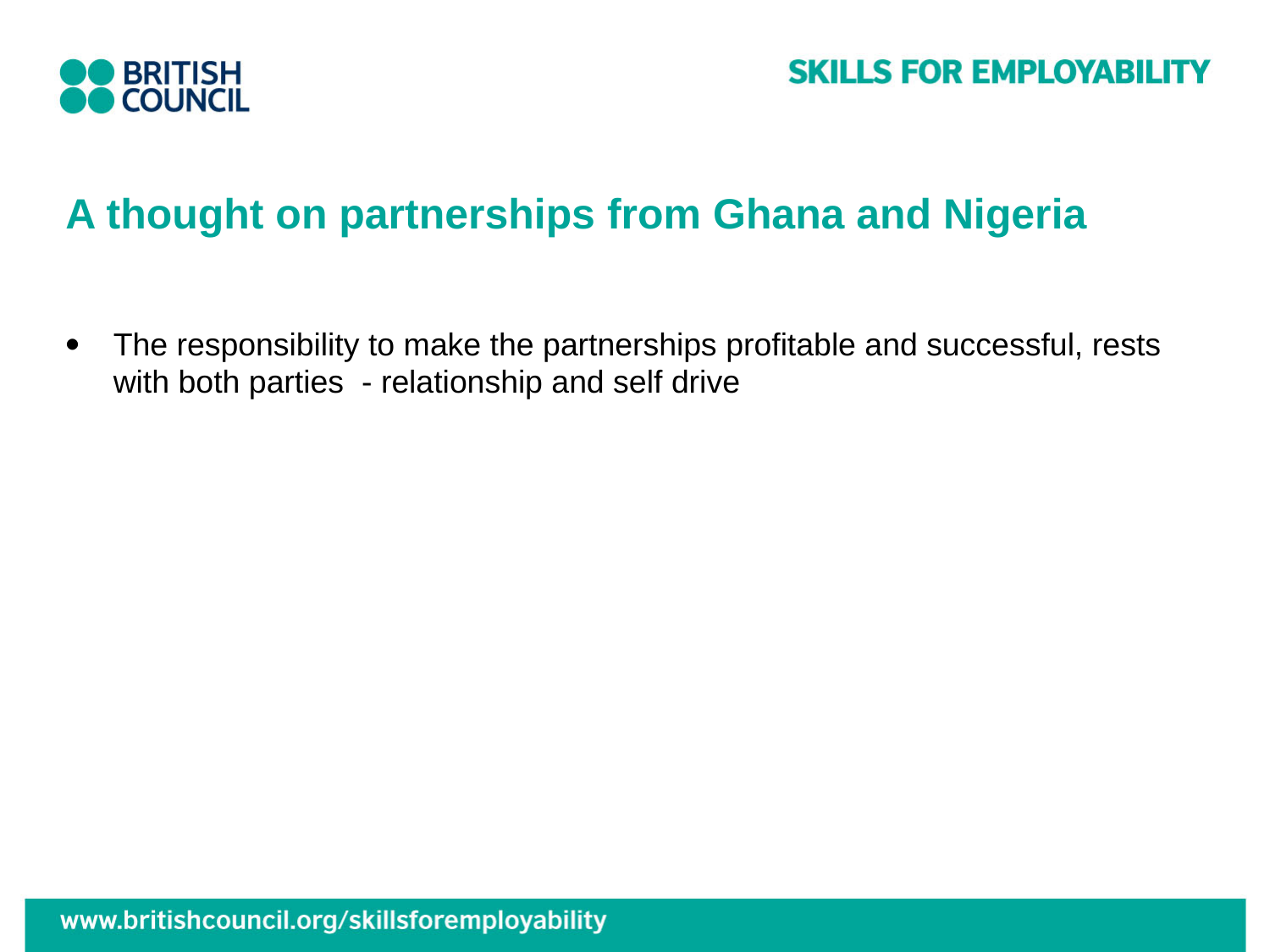

# A thought on partnerships from Ghana and Nigeria
The responsibility to make the partnerships profitable and successful, rests with both parties  - relationship and self drive